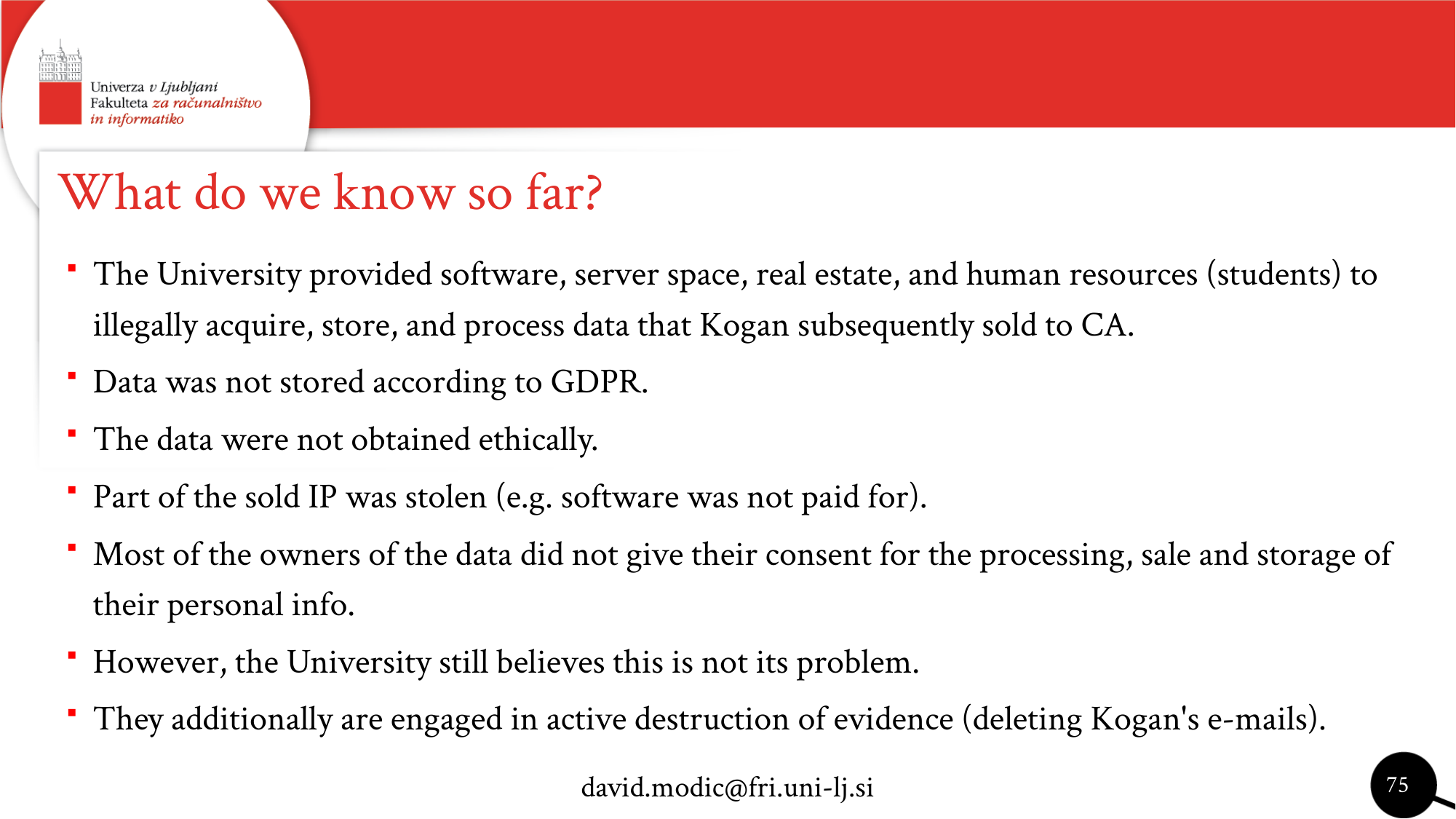

# What do we know so far?
The University provided software, server space, real estate, and human resources (students) to illegally acquire, store, and process data that Kogan subsequently sold to CA.
Data was not stored according to GDPR.
The data were not obtained ethically.
Part of the sold IP was stolen (e.g. software was not paid for).
Most of the owners of the data did not give their consent for the processing, sale and storage of their personal info.
However, the University still believes this is not its problem.
They additionally are engaged in active destruction of evidence (deleting Kogan's e-mails).
75
david.modic@fri.uni-lj.si